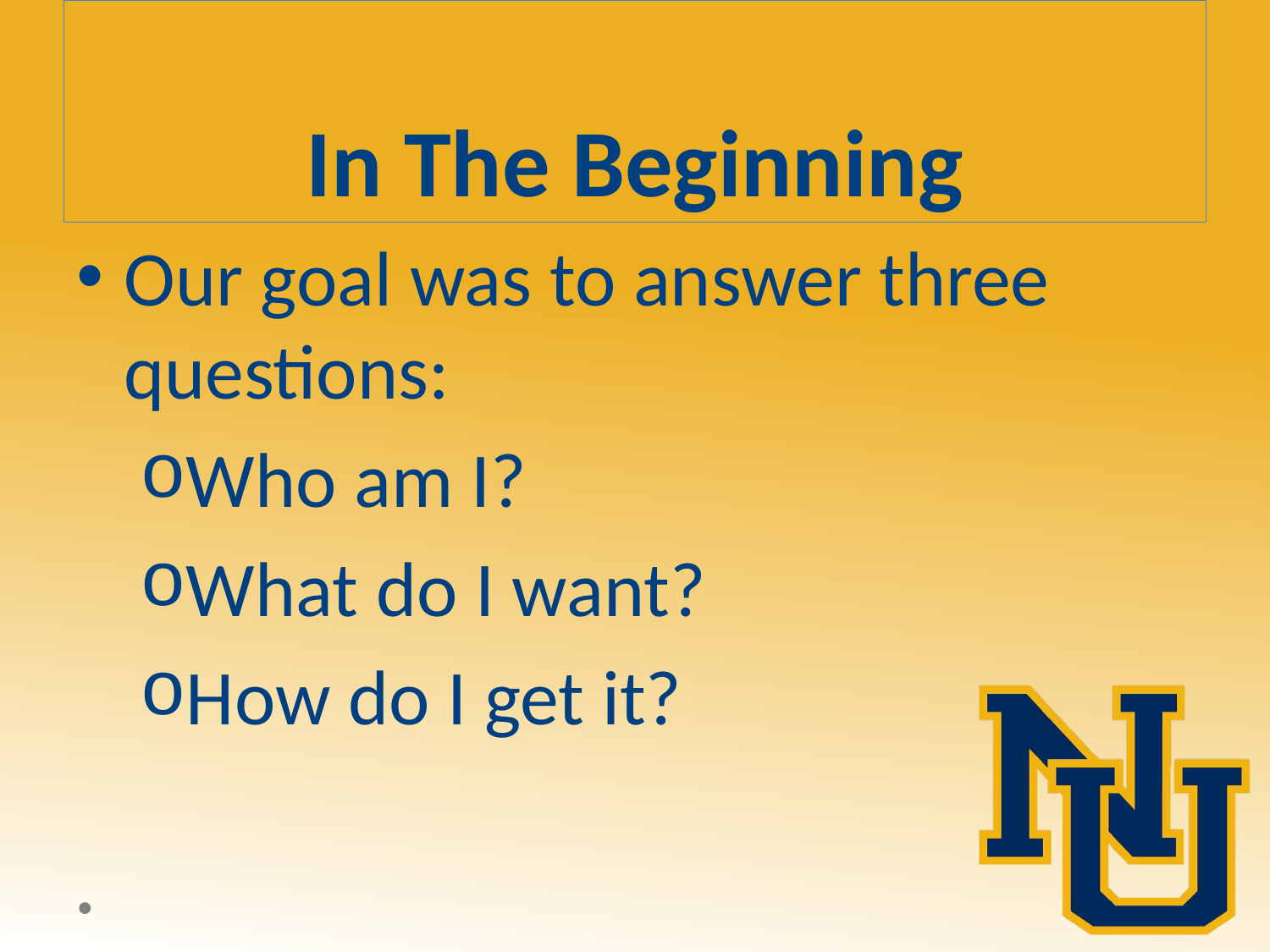

# In The Beginning
Our goal was to answer three questions:
Who am I?
What do I want?
How do I get it?